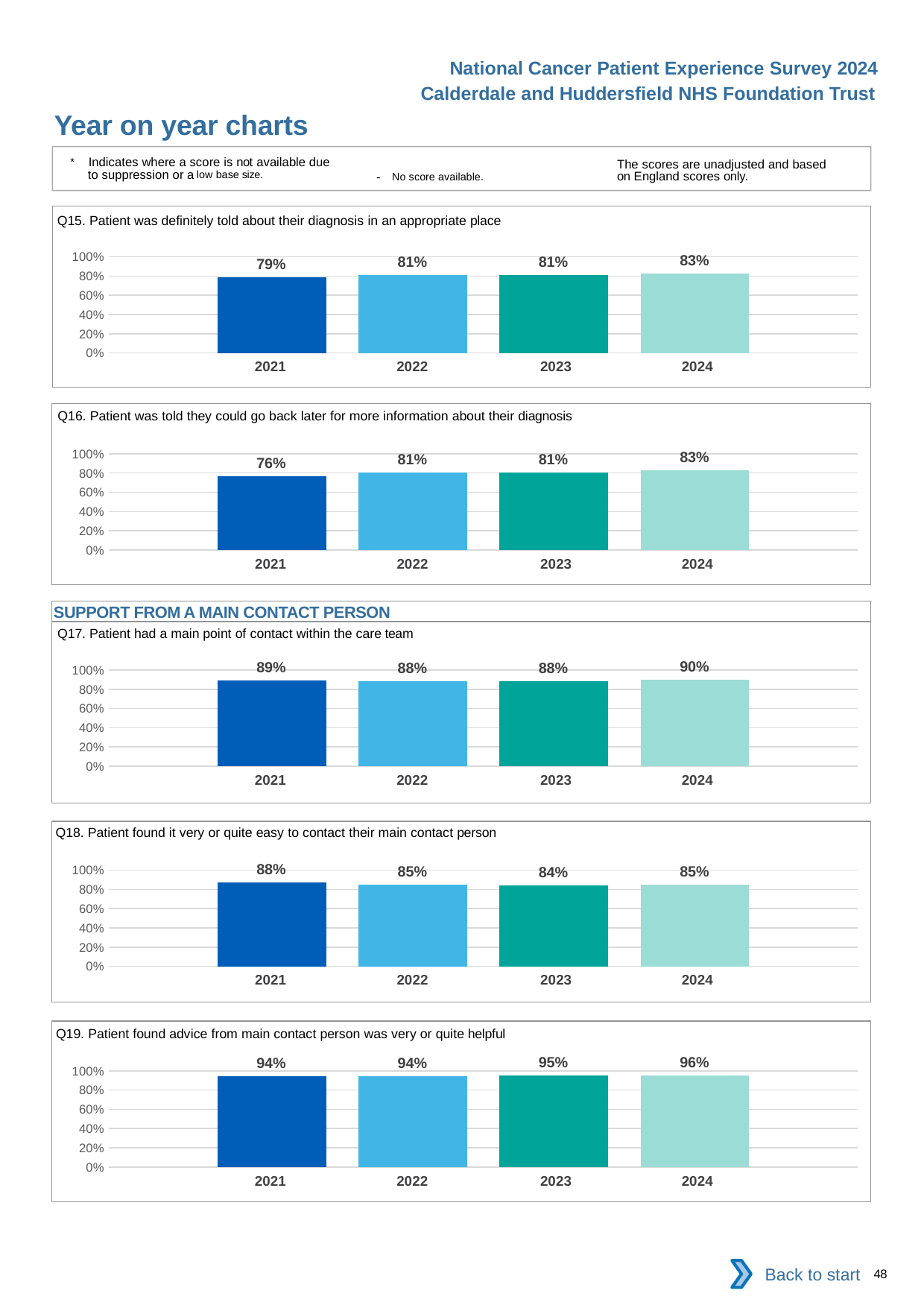

National Cancer Patient Experience Survey 2024
Calderdale and Huddersfield NHS Foundation Trust
Year on year charts

*  Indicates where a score is not available due to suppression or a low base size.
The scores are unadjusted and based on England scores only.
- No score available.
Q15. Patient was definitely told about their diagnosis in an appropriate place

### Chart

| Category | 2021 | 2022 | 2023 | 2024 |
|---|---|---|---|---|
| Category 1 | 0.7881137 | 0.8086735 | 0.8079625 | 0.8271889 |
| 2021 | 2022 | 2023 | 2024 |
| --- | --- | --- | --- |
Q16. Patient was told they could go back later for more information about their diagnosis

### Chart

| Category | 2021 | 2022 | 2023 | 2024 |
|---|---|---|---|---|
| Category 1 | 0.7634731 | 0.8088235 | 0.8054795 | 0.8276762 |
| 2021 | 2022 | 2023 | 2024 |
| --- | --- | --- | --- |
SUPPORT FROM A MAIN CONTACT PERSON
Q17. Patient had a main point of contact within the care team

### Chart

| Category | 2021 | 2022 | 2023 | 2024 |
|---|---|---|---|---|
| Category 1 | 0.8921833 | 0.8807588 | 0.8833333 | 0.902148 |
| 2021 | 2022 | 2023 | 2024 |
| --- | --- | --- | --- |
Q18. Patient found it very or quite easy to contact their main contact person

### Chart

| Category | 2021 | 2022 | 2023 | 2024 |
|---|---|---|---|---|
| Category 1 | 0.875 | 0.8471761 | 0.8434783 | 0.8495575 |
| 2021 | 2022 | 2023 | 2024 |
| --- | --- | --- | --- |
Q19. Patient found advice from main contact person was very or quite helpful

### Chart

| Category | 2021 | 2022 | 2023 | 2024 |
|---|---|---|---|---|
| Category 1 | 0.9446254 | 0.9449838 | 0.9519774 | 0.9554318 |
| 2021 | 2022 | 2023 | 2024 |
| --- | --- | --- | --- |
Back to start

48